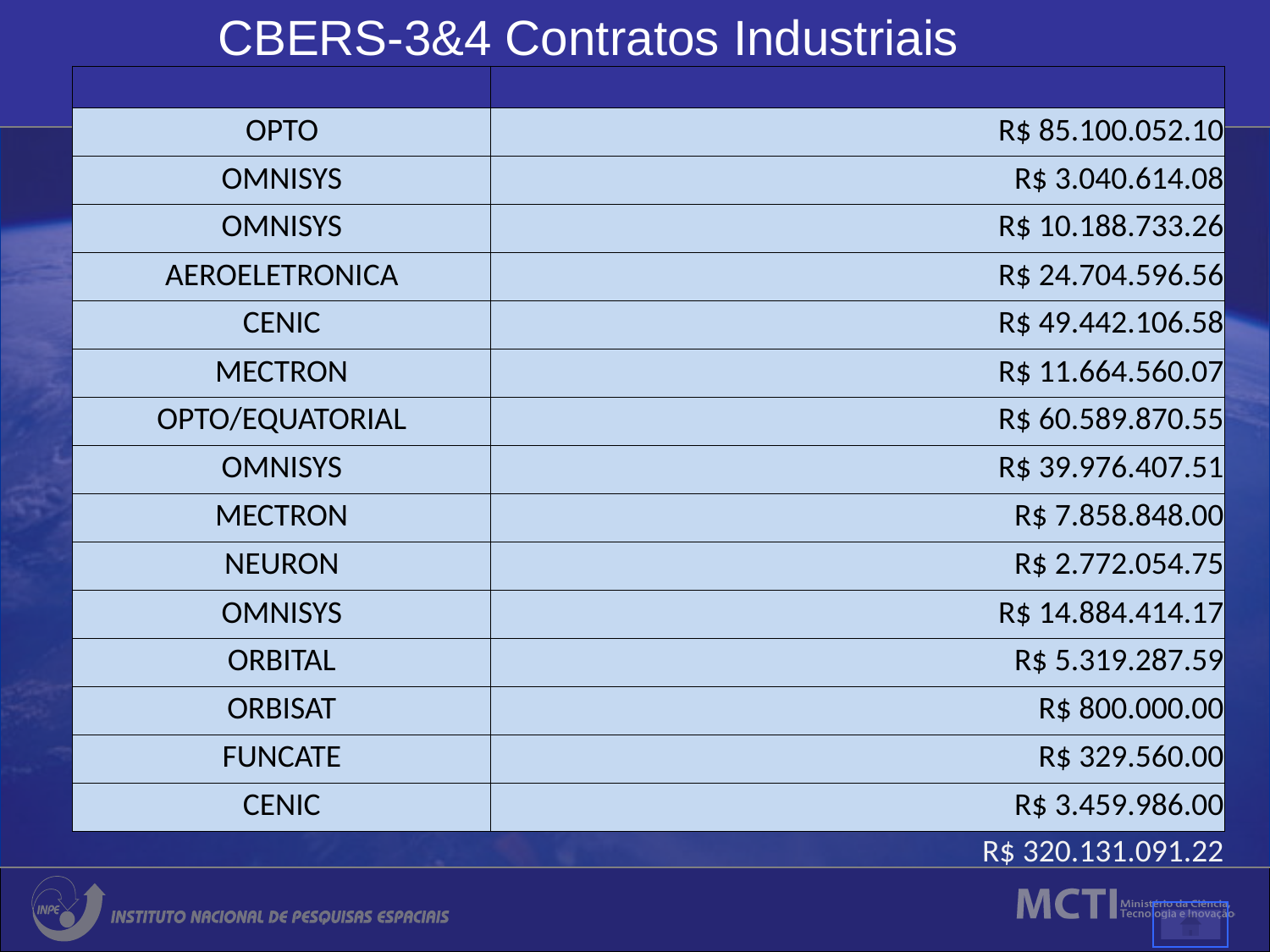

# CBERS-3&4 Contratos Industriais
|  |  |
| --- | --- |
| OPTO | R$ 85.100.052.10 |
| OMNISYS | R$ 3.040.614.08 |
| OMNISYS | R$ 10.188.733.26 |
| AEROELETRONICA | R$ 24.704.596.56 |
| CENIC | R$ 49.442.106.58 |
| MECTRON | R$ 11.664.560.07 |
| OPTO/EQUATORIAL | R$ 60.589.870.55 |
| OMNISYS | R$ 39.976.407.51 |
| MECTRON | R$ 7.858.848.00 |
| NEURON | R$ 2.772.054.75 |
| OMNISYS | R$ 14.884.414.17 |
| ORBITAL | R$ 5.319.287.59 |
| ORBISAT | R$ 800.000.00 |
| FUNCATE | R$ 329.560.00 |
| CENIC | R$ 3.459.986.00 |
|  | R$ 320.131.091.22 |